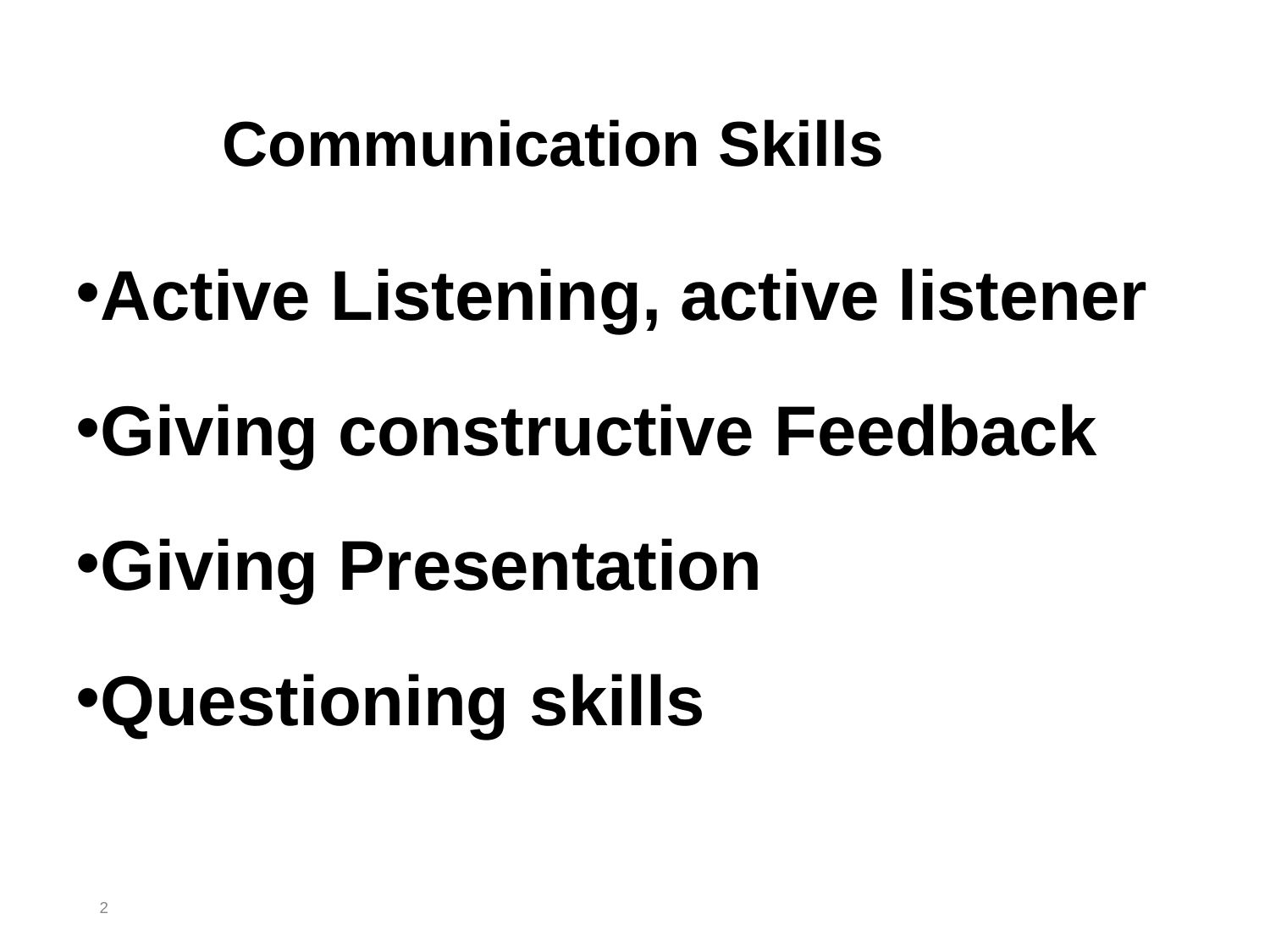

# Communication Skills
Active Listening, active listener
Giving constructive Feedback
Giving Presentation
Questioning skills
2